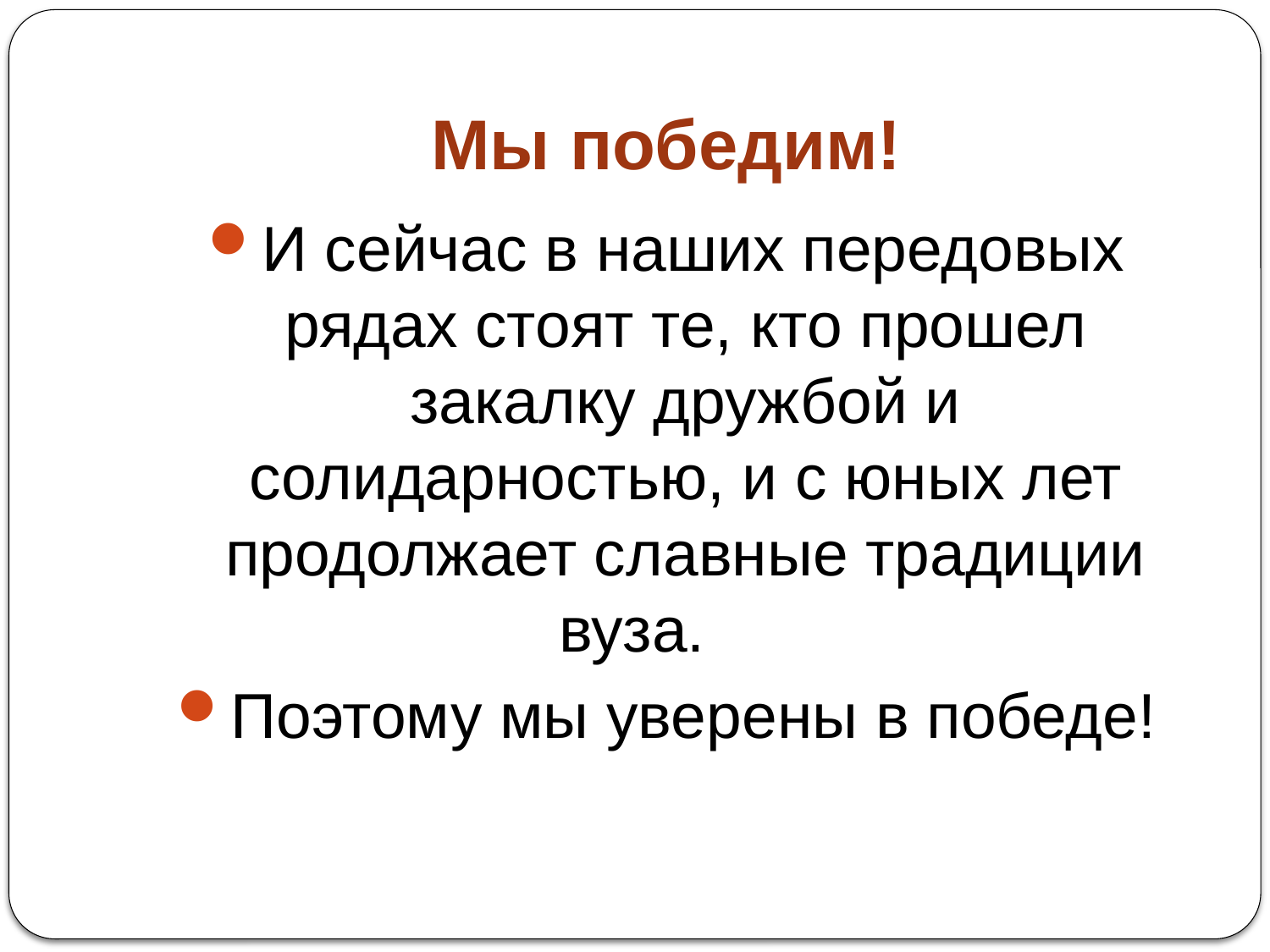

# Мы победим!
И сейчас в наших передовых рядах стоят те, кто прошел закалку дружбой и солидарностью, и с юных лет продолжает славные традиции вуза.
Поэтому мы уверены в победе!